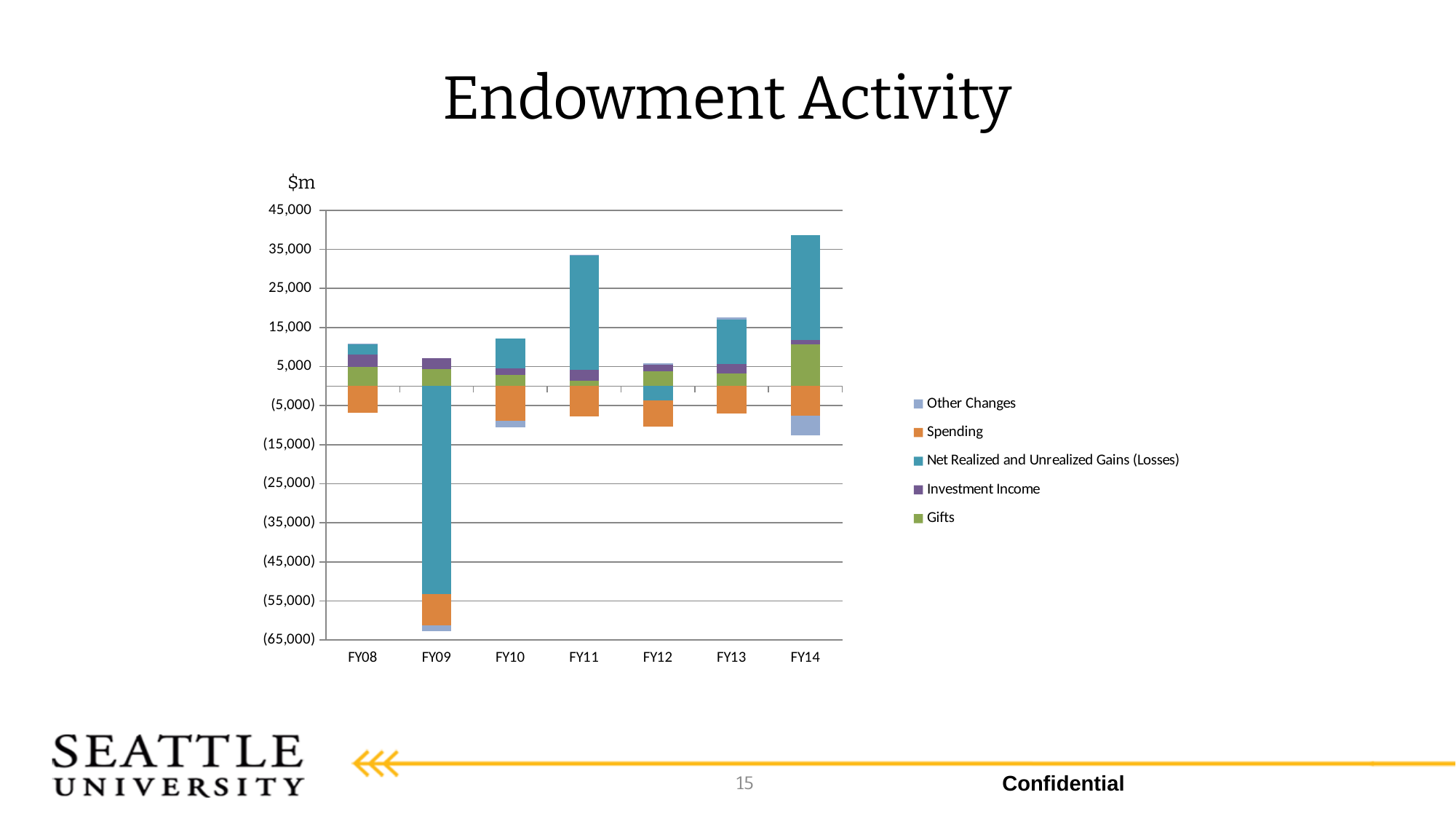

# Endowment Activity
$m

### Chart

| Category |  |  |  |  |  |
|---|---|---|---|---|---|
| FY08 | 4977.0 | 3031.0 | 2764.0 | -6818.0 | 43.0 |
| FY09 | 4417.0 | 2801.0 | -53332.0 | -7976.0 | -1385.0 |
| FY10 | 2913.0 | 1717.0 | 7511.0 | -8849.0 | -1657.0 |
| FY11 | 1374.0 | 2825.0 | 29199.0 | -7712.0 | 257.0 |
| FY12 | 3879.0 | 1673.0 | -3658.0 | -6788.0 | 286.0 |
| FY13 | 3325.0 | 2254.0 | 11459.0 | -6953.0 | 496.0 |
| FY14 | 10609.0 | 1282.0 | 26672.0 | -7613.0 | -5039.0 |
15
Confidential